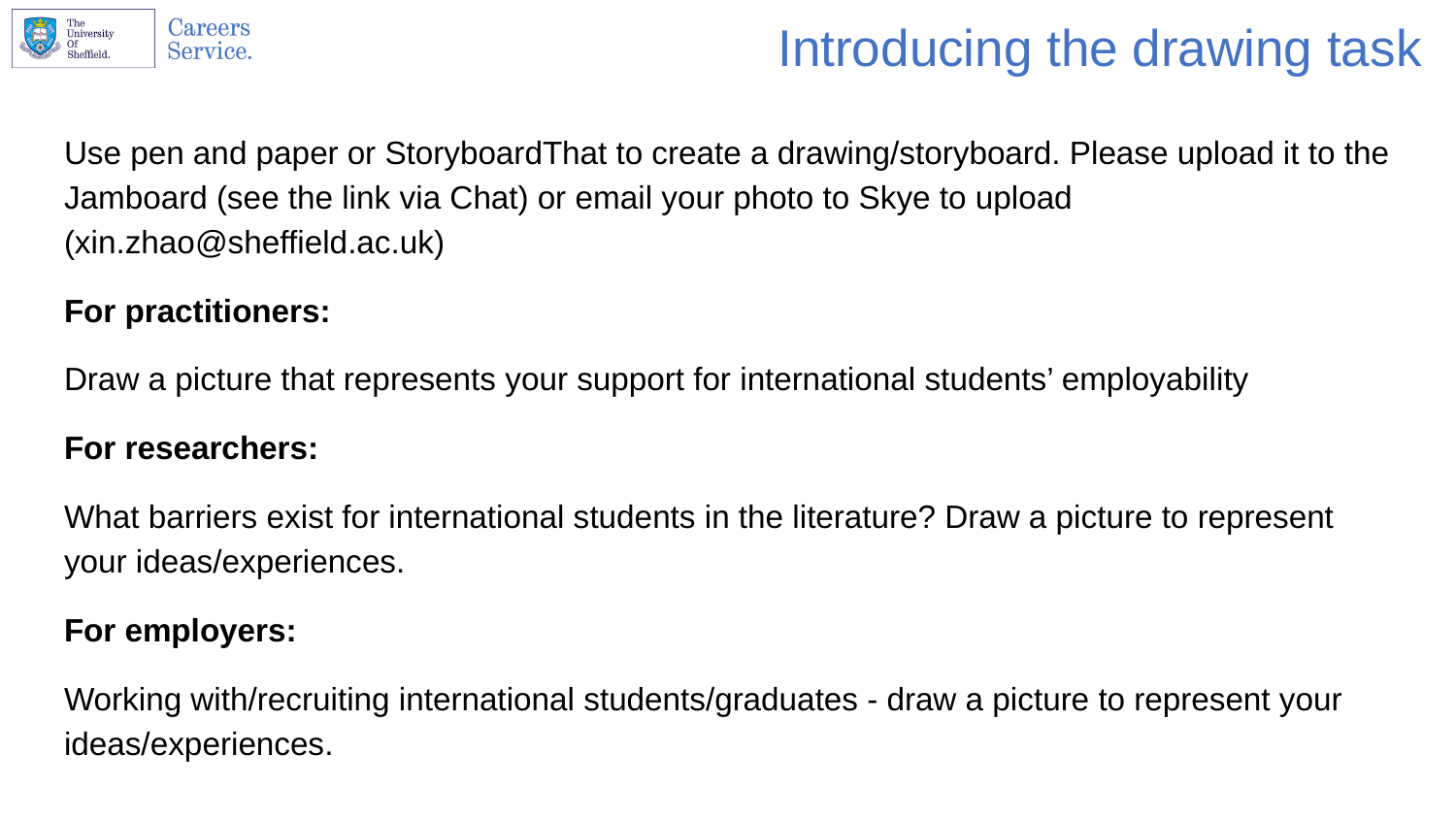

# Introducing the drawing task
Use pen and paper or StoryboardThat to create a drawing/storyboard. Please upload it to the Jamboard (see the link via Chat) or email your photo to Skye to upload (xin.zhao@sheffield.ac.uk)
For practitioners:
Draw a picture that represents your support for international students’ employability
For researchers:
What barriers exist for international students in the literature? Draw a picture to represent your ideas/experiences.
For employers:
Working with/recruiting international students/graduates - draw a picture to represent your ideas/experiences.